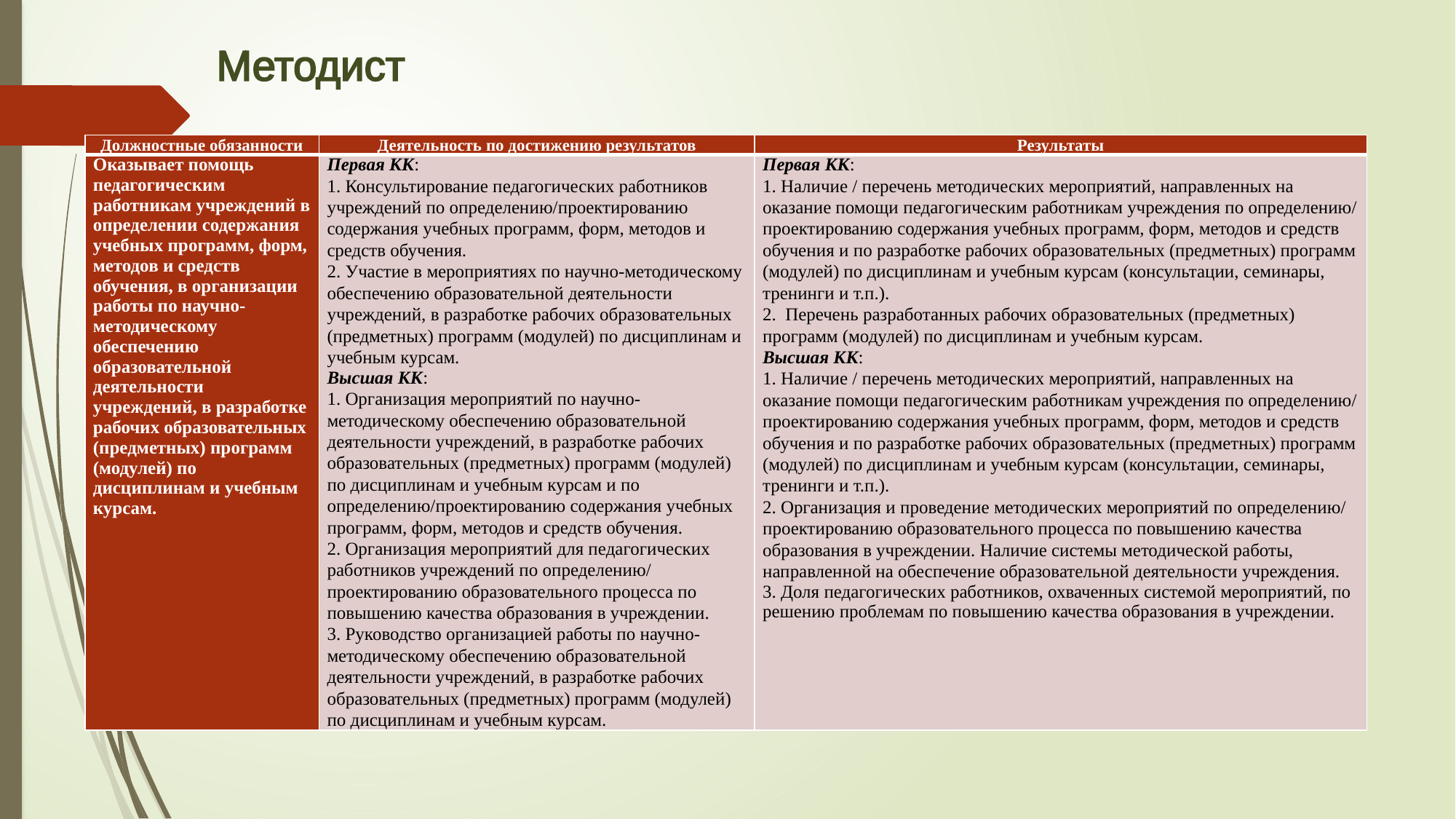

# Методист
| Должностные обязанности | Деятельность по достижению результатов | Результаты |
| --- | --- | --- |
| Оказывает помощь педагогическим работникам учреждений в определении содержания учебных программ, форм, методов и средств обучения, в организации работы по научно-методическому обеспечению образовательной деятельности учреждений, в разработке рабочих образовательных (предметных) программ (модулей) по дисциплинам и учебным курсам. | Первая КК: 1. Консультирование педагогических работников учреждений по определению/проектированию содержания учебных программ, форм, методов и средств обучения. 2. Участие в мероприятиях по научно-методическому обеспечению образовательной деятельности учреждений, в разработке рабочих образовательных (предметных) программ (модулей) по дисциплинам и учебным курсам. Высшая КК: 1. Организация мероприятий по научно-методическому обеспечению образовательной деятельности учреждений, в разработке рабочих образовательных (предметных) программ (модулей) по дисциплинам и учебным курсам и по определению/проектированию содержания учебных программ, форм, методов и средств обучения. 2. Организация мероприятий для педагогических работников учреждений по определению/ проектированию образовательного процесса по повышению качества образования в учреждении. 3. Руководство организацией работы по научно-методическому обеспечению образовательной деятельности учреждений, в разработке рабочих образовательных (предметных) программ (модулей) по дисциплинам и учебным курсам. | Первая КК: 1. Наличие / перечень методических мероприятий, направленных на оказание помощи педагогическим работникам учреждения по определению/ проектированию содержания учебных программ, форм, методов и средств обучения и по разработке рабочих образовательных (предметных) программ (модулей) по дисциплинам и учебным курсам (консультации, семинары, тренинги и т.п.). 2. Перечень разработанных рабочих образовательных (предметных) программ (модулей) по дисциплинам и учебным курсам. Высшая КК: 1. Наличие / перечень методических мероприятий, направленных на оказание помощи педагогическим работникам учреждения по определению/ проектированию содержания учебных программ, форм, методов и средств обучения и по разработке рабочих образовательных (предметных) программ (модулей) по дисциплинам и учебным курсам (консультации, семинары, тренинги и т.п.). 2. Организация и проведение методических мероприятий по определению/ проектированию образовательного процесса по повышению качества образования в учреждении. Наличие системы методической работы, направленной на обеспечение образовательной деятельности учреждения. 3. Доля педагогических работников, охваченных системой мероприятий, по решению проблемам по повышению качества образования в учреждении. |